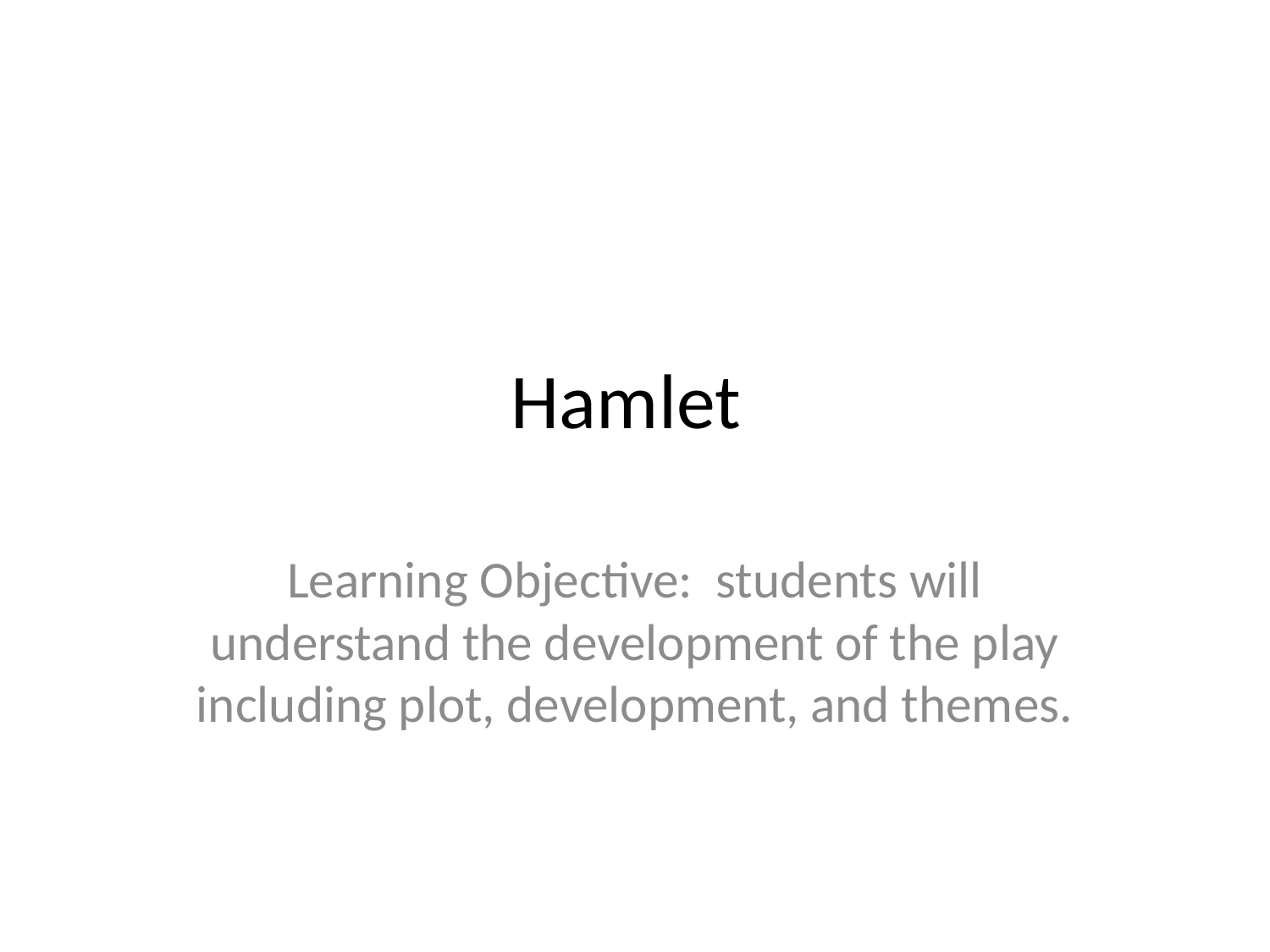

# Hamlet
Learning Objective:  students will understand the development of the play including plot, development, and themes.